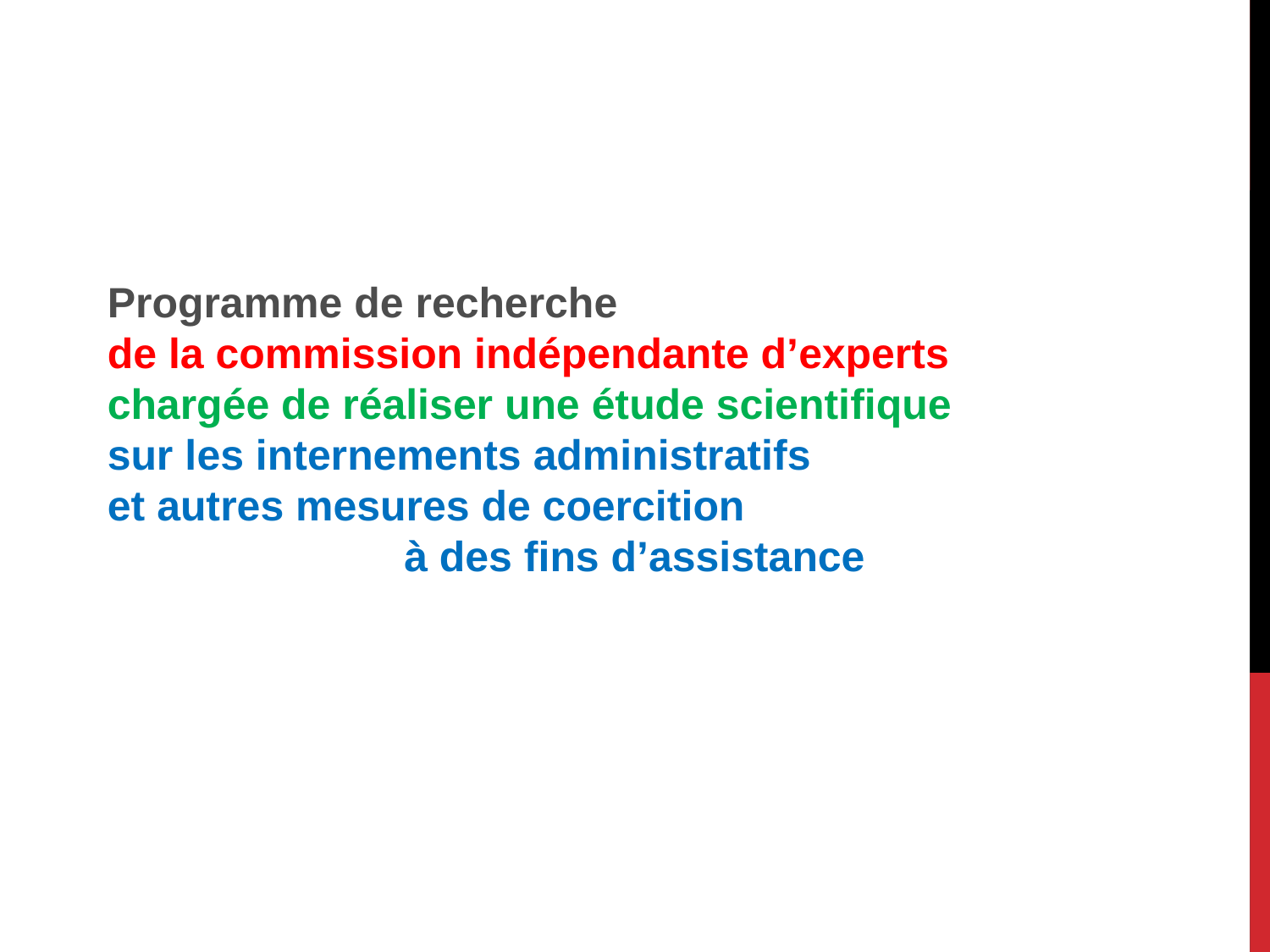

Programme de recherche
de la commission indépendante d’experts
chargée de réaliser une étude scientifique
sur les internements administratifs
et autres mesures de coercition
à des fins d’assistance